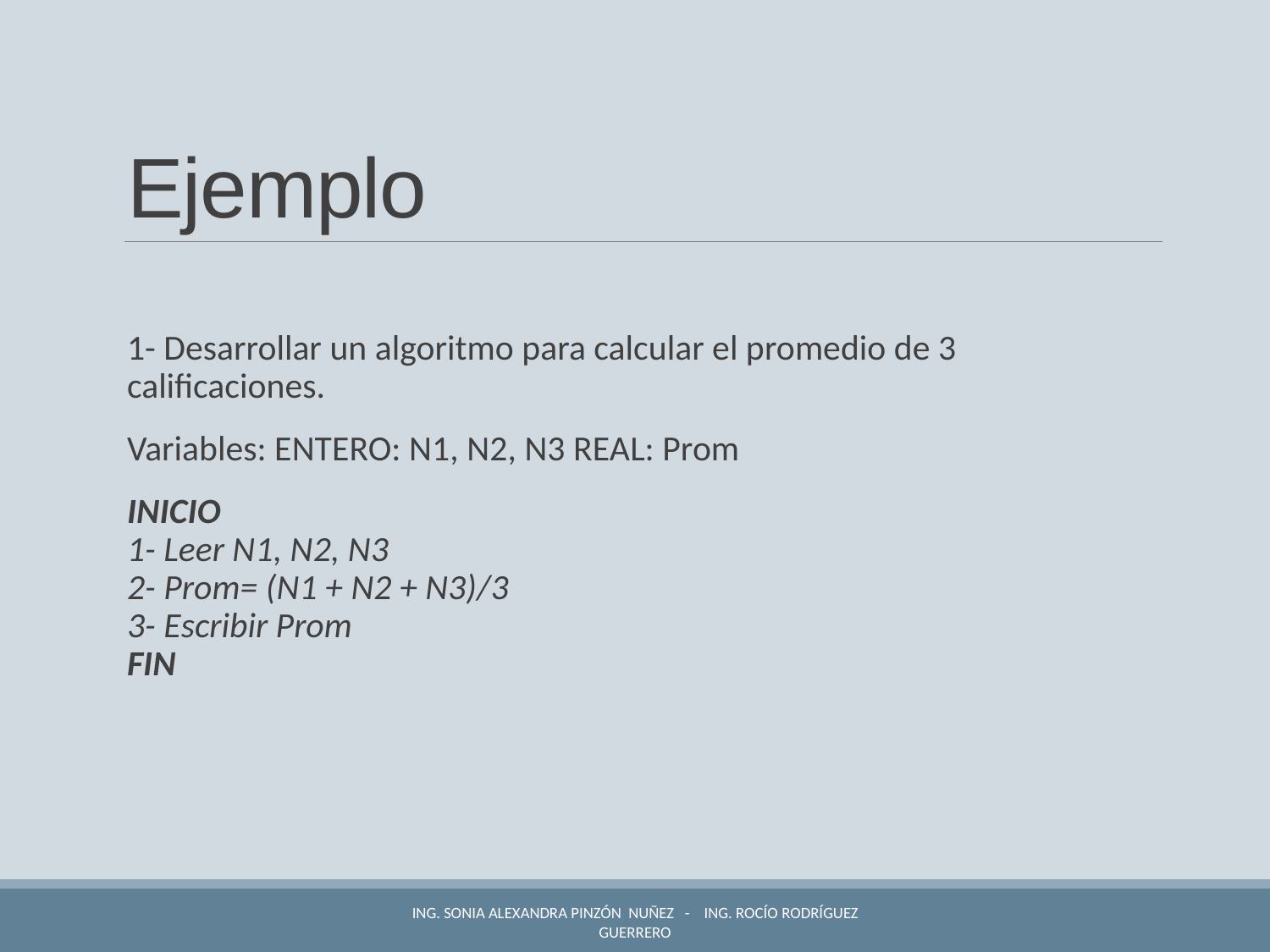

# Ejemplo

1- Desarrollar un algoritmo para calcular el promedio de 3 calificaciones.
Variables: ENTERO: N1, N2, N3 REAL: Prom
INICIO
1- Leer N1, N2, N3
2- Prom= (N1 + N2 + N3)/3
3- Escribir Prom
FIN

Ing. Sonia Alexandra Pinzón  Nuñez   -    Ing. Rocío Rodríguez Guerrero